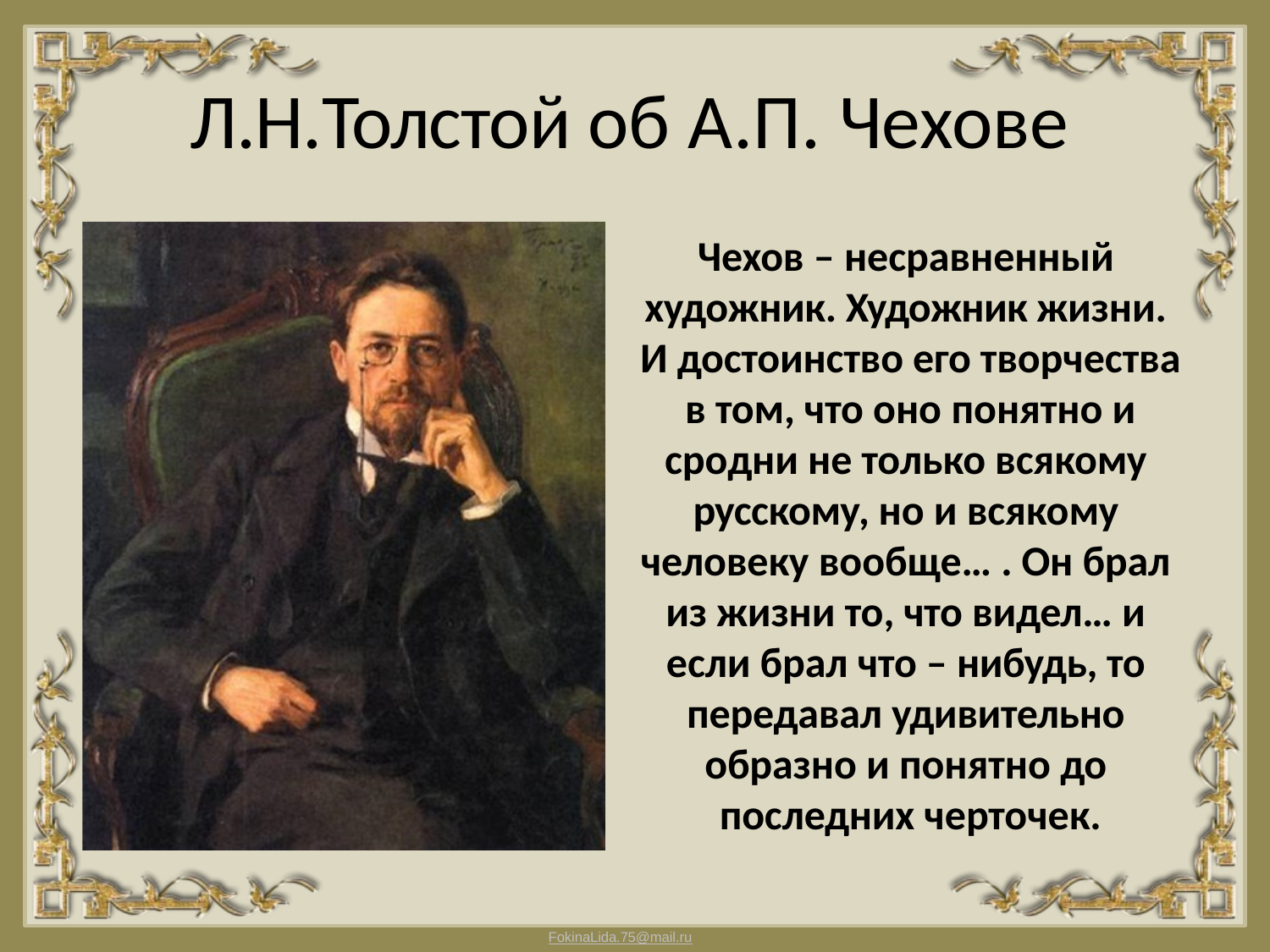

# Л.Н.Толстой об А.П. Чехове

Чехов – несравненный  художник. Художник жизни.  И достоинство его творчества  в том, что оно понятно и  сродни не только всякому  русскому, но и всякому  человеку вообще… . Он брал  из жизни то, что видел… и  если брал что – нибудь, то  передавал удивительно  образно и понятно до  последних черточек.

FokinaLida.75@mail.ru